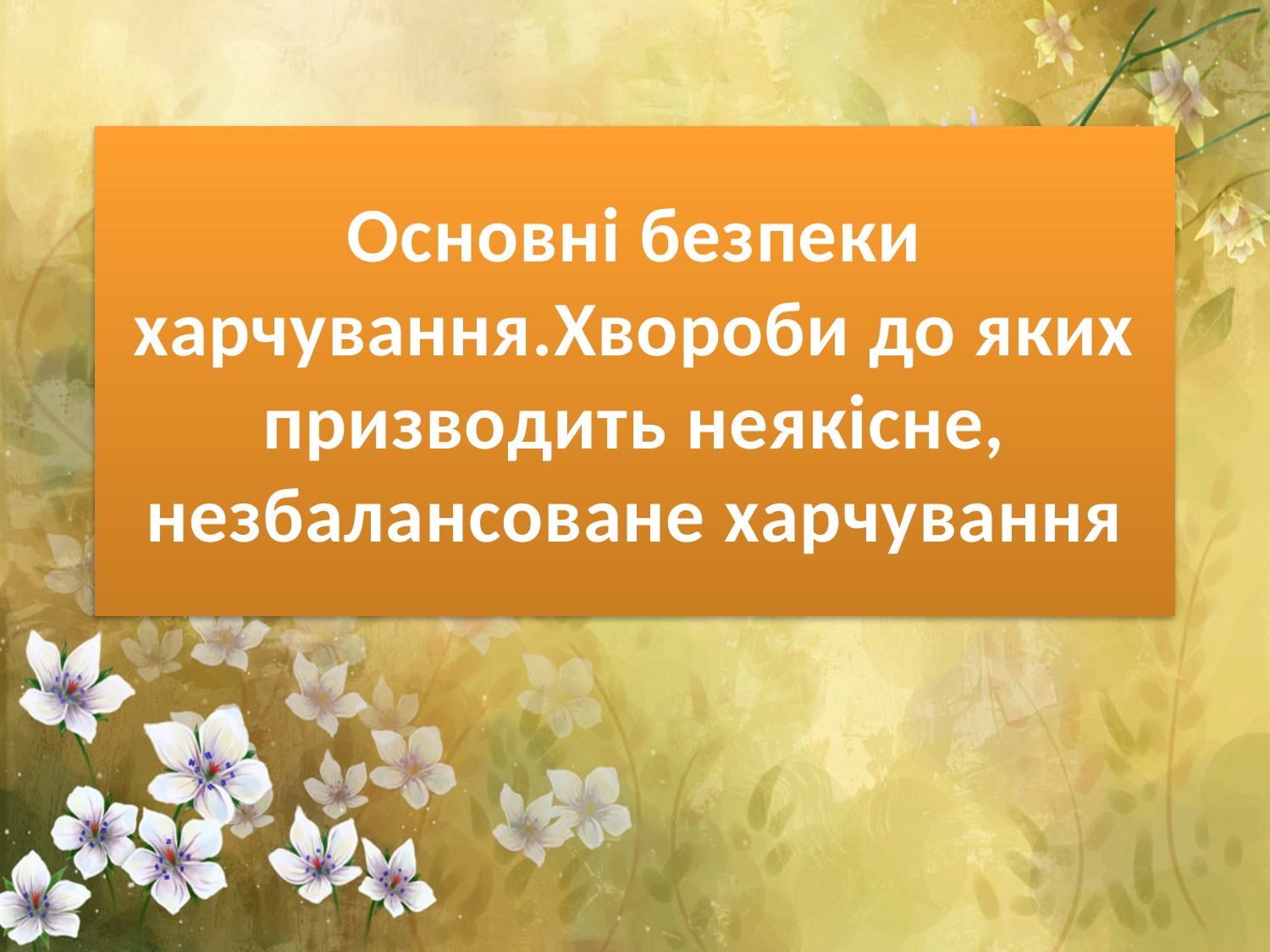

# Основні безпеки харчування.Хвороби до яких призводить неякісне, незбалансоване харчування